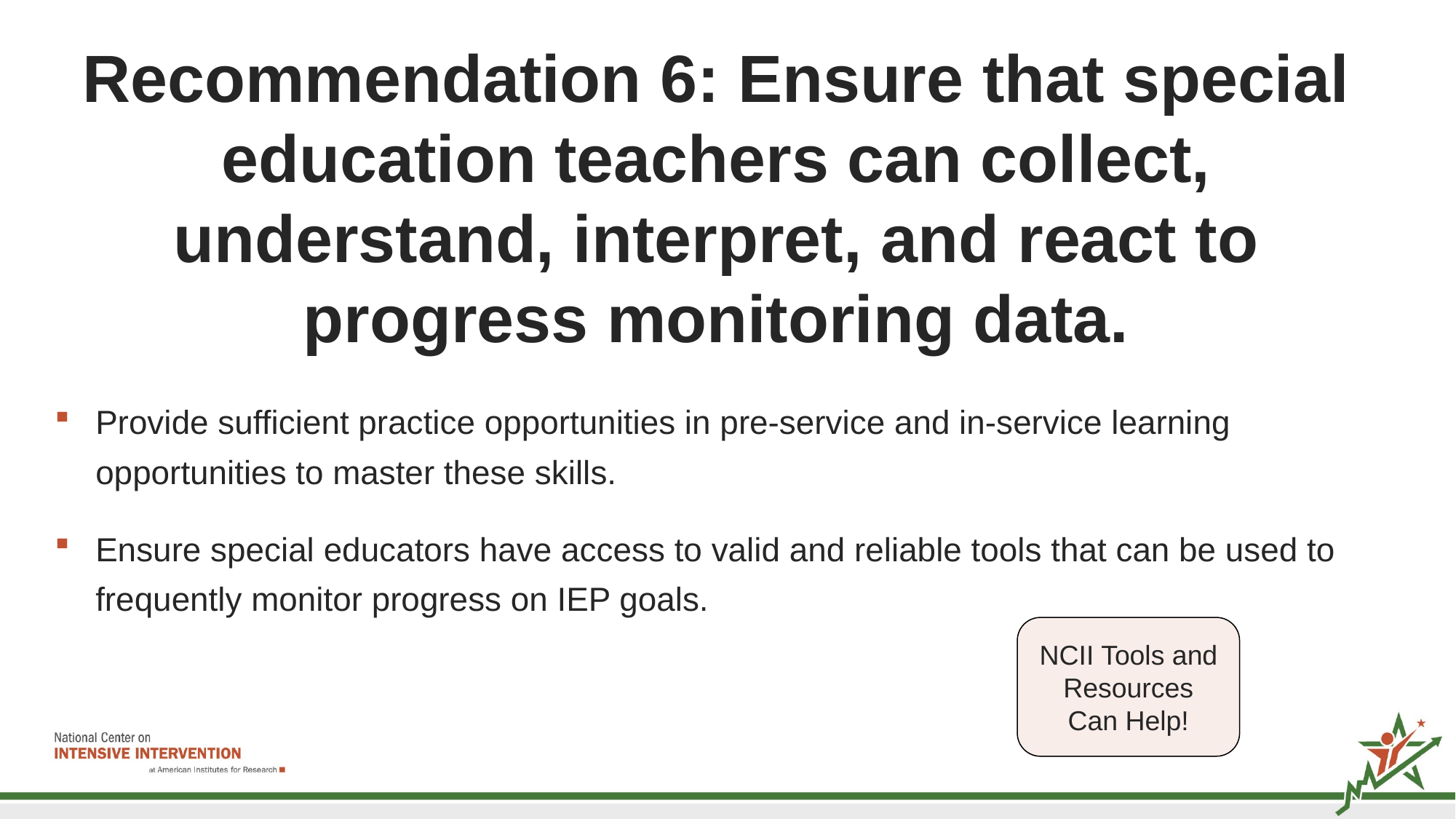

# Recommendation 6: Ensure that special education teachers can collect, understand, interpret, and react to progress monitoring data.
Provide sufficient practice opportunities in pre-service and in-service learning opportunities to master these skills.
Ensure special educators have access to valid and reliable tools that can be used to frequently monitor progress on IEP goals.
NCII Tools and Resources Can Help!